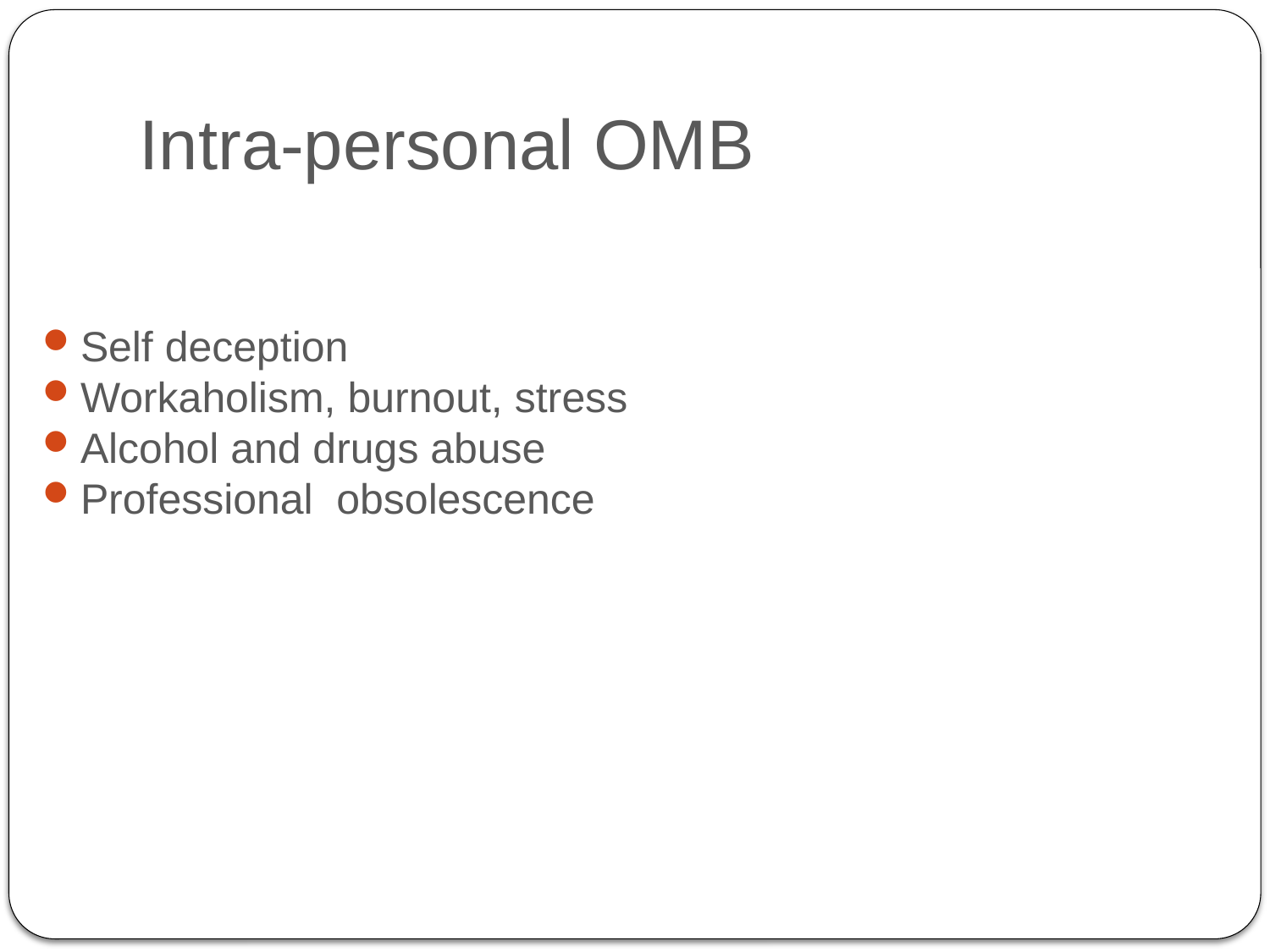

# Intra-personal OMB

Self deception
Workaholism, burnout, stress
Alcohol and drugs abuse
Professional  obsolescence
15